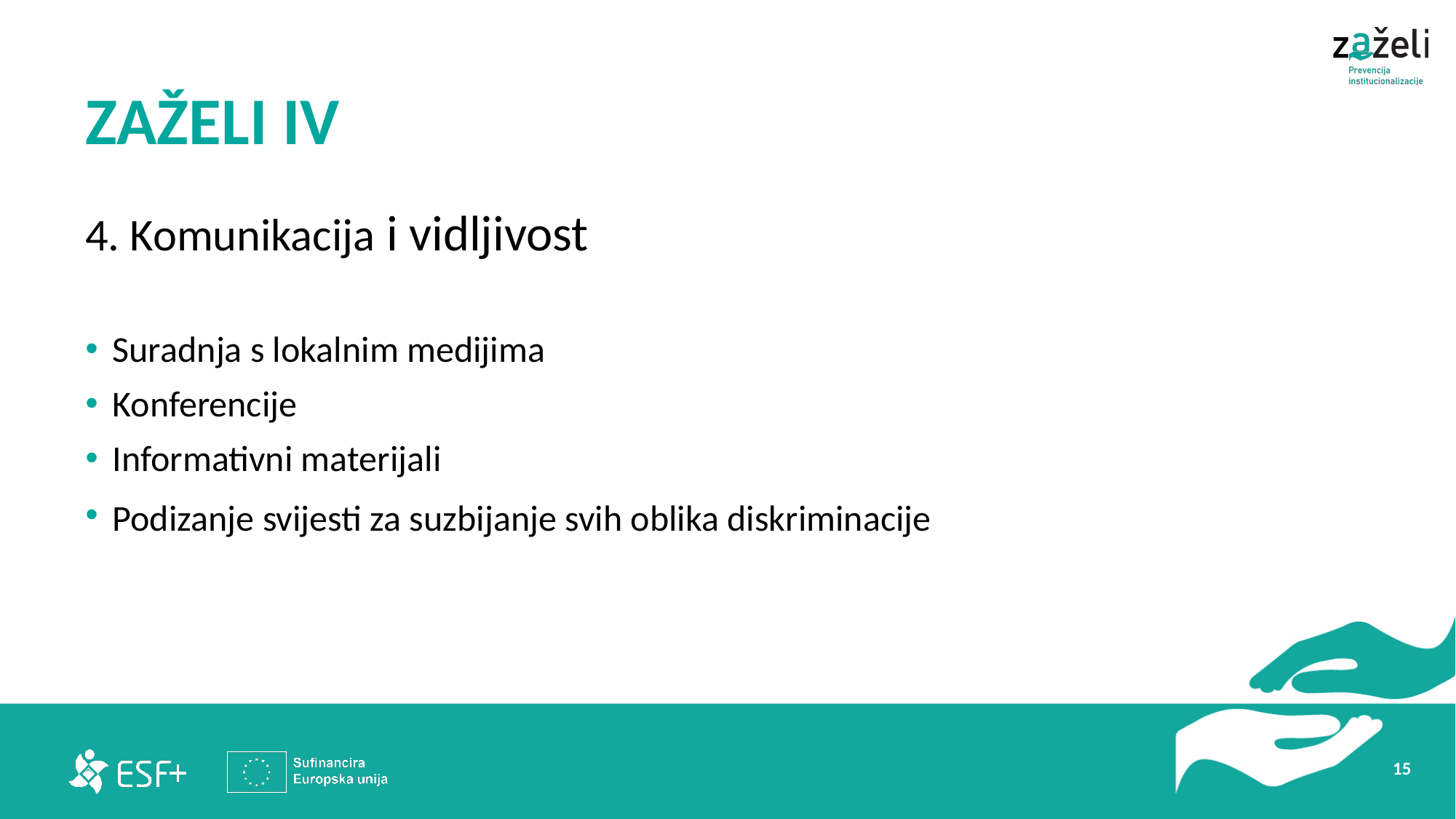

# ZAŽELI IV
4. Komunikacija i vidljivost

Suradnja s lokalnim medijima
Konferencije
Informativni materijali
Podizanje svijesti za suzbijanje svih oblika diskriminacije

15